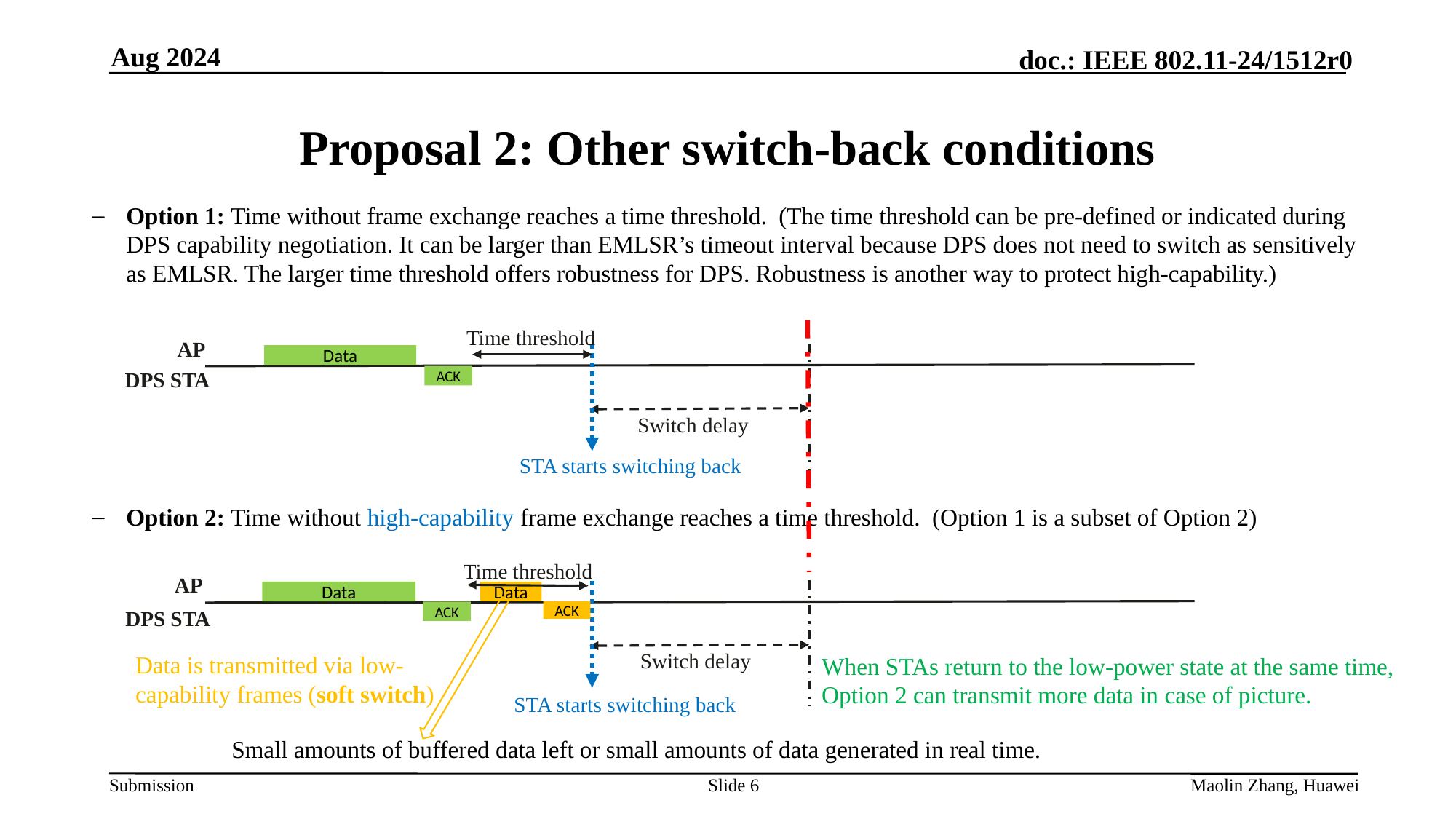

Aug 2024
# Proposal 2: Other switch-back conditions
Option 1: Time without frame exchange reaches a time threshold.  (The time threshold can be pre-defined or indicated during DPS capability negotiation. It can be larger than EMLSR’s timeout interval because DPS does not need to switch as sensitively as EMLSR. The larger time threshold offers robustness for DPS. Robustness is another way to protect high-capability.)

Option 2: Time without high-capability frame exchange reaches a time threshold.  (Option 1 is a subset of Option 2)
Time threshold
AP
Data
DPS STA
ACK
Switch delay
STA starts switching back
Time threshold
AP
Data
Data
DPS STA
ACK
ACK
Switch delay
Data is transmitted via low-capability frames (soft switch)
When STAs return to the low-power state at the same time, Option 2 can transmit more data in case of picture.

STA starts switching back
Small amounts of buffered data left or small amounts of data generated in real time.
Slide 6
Maolin Zhang, Huawei